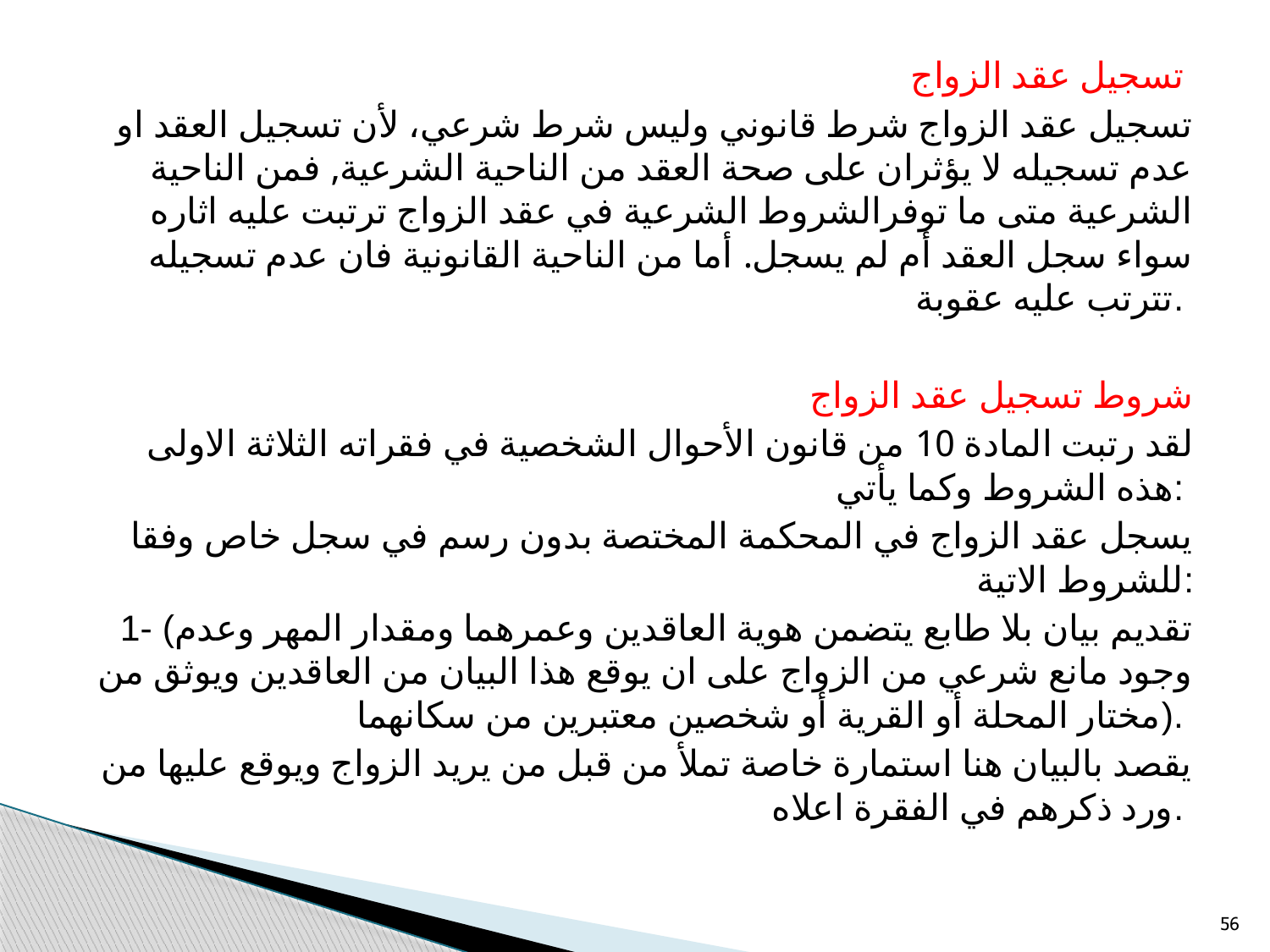

تسجيل عقد الزواج
تسجيل عقد الزواج شرط قانوني وليس شرط شرعي، لأن تسجيل العقد او عدم تسجيله لا يؤثران على صحة العقد من الناحية الشرعية, فمن الناحية الشرعية متى ما توفرالشروط الشرعية في عقد الزواج ترتبت عليه اثاره سواء سجل العقد أم لم يسجل. أما من الناحية القانونية فان عدم تسجيله تترتب عليه عقوبة.

شروط تسجيل عقد الزواج
لقد رتبت المادة 10 من قانون الأحوال الشخصية في فقراته الثلاثة الاولى هذه الشروط وكما يأتي:
يسجل عقد الزواج في المحكمة المختصة بدون رسم في سجل خاص وفقا للشروط الاتية:
1- (تقديم بيان بلا طابع يتضمن هوية العاقدين وعمرهما ومقدار المهر وعدم وجود مانع شرعي من الزواج على ان يوقع هذا البيان من العاقدين ويوثق من مختار المحلة أو القرية أو شخصين معتبرين من سكانهما).
يقصد بالبيان هنا استمارة خاصة تملأ من قبل من يريد الزواج ويوقع عليها من ورد ذكرهم في الفقرة اعلاه.

56